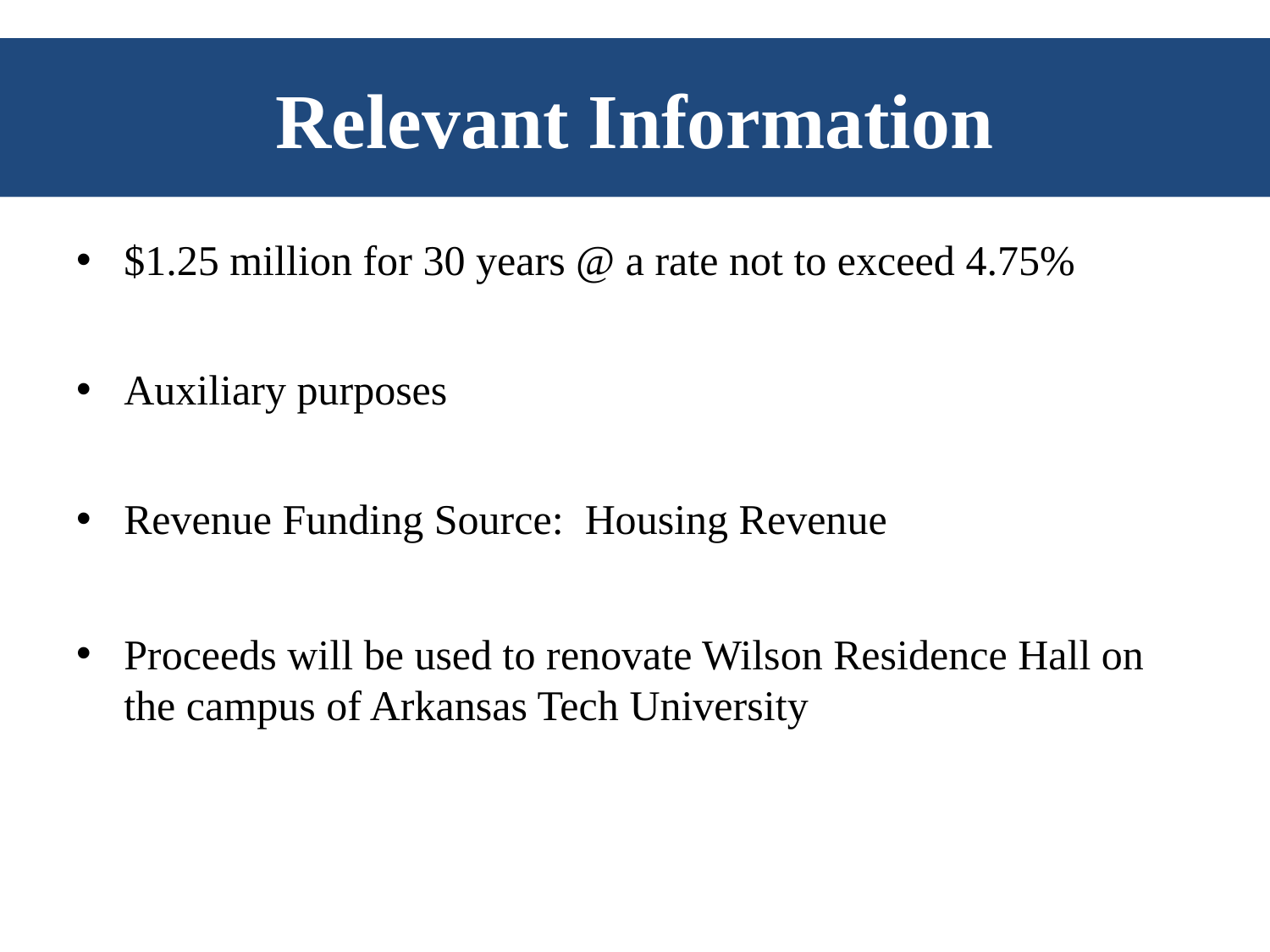

# Relevant Information
$1.25 million for 30 years @ a rate not to exceed 4.75%

Auxiliary purposes

Revenue Funding Source:  Housing Revenue

Proceeds will be used to renovate Wilson Residence Hall on the campus of Arkansas Tech University